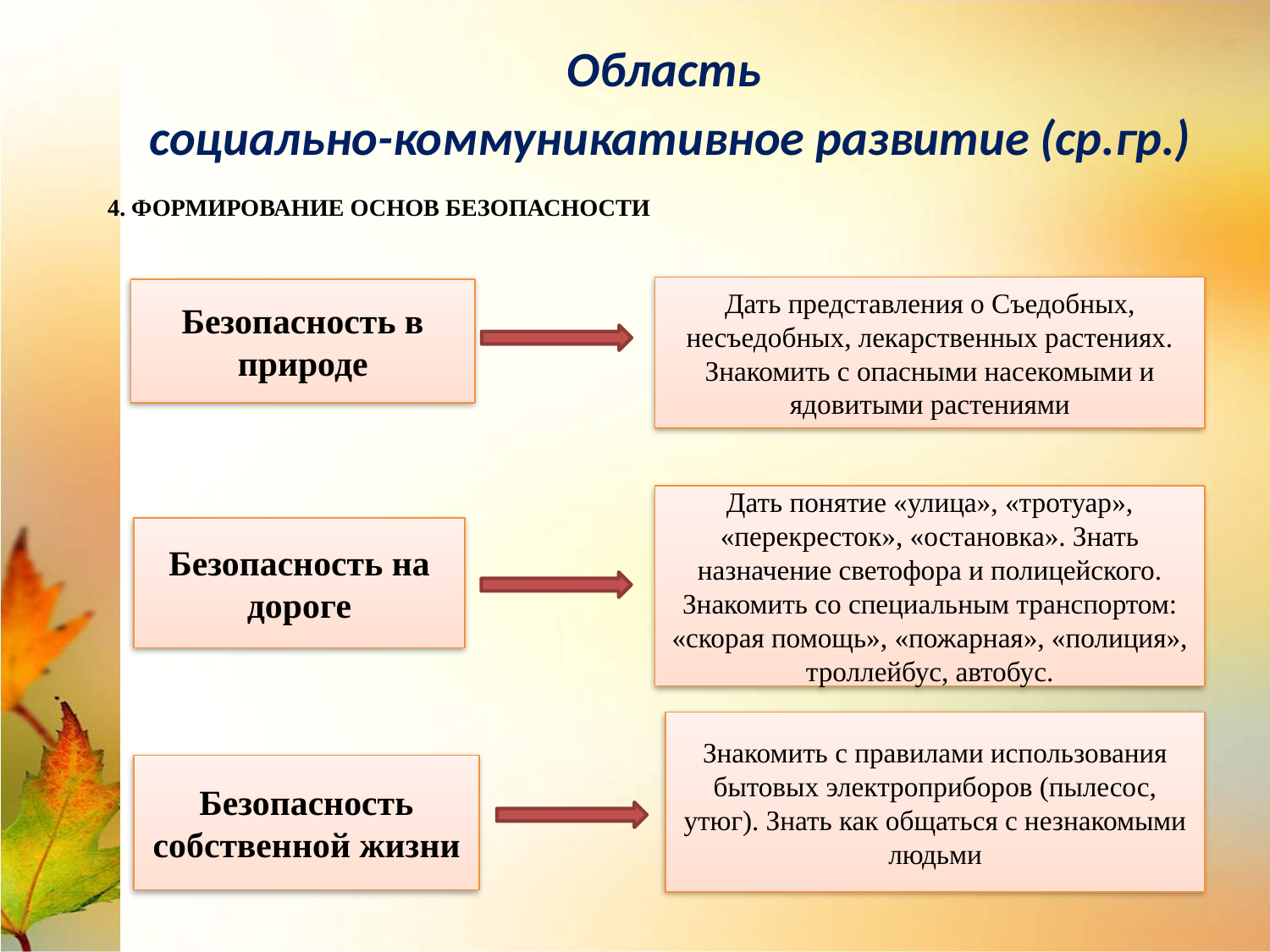

Область
социально-коммуникативное развитие (ср.гр.)
# 4. Формирование основ безопасности
Дать представления о Съедобных, несъедобных, лекарственных растениях. Знакомить с опасными насекомыми и ядовитыми растениями

Безопасность в природе

Дать понятие «улица», «тротуар», «перекресток», «остановка». Знать назначение светофора и полицейского. Знакомить со специальным транспортом: «скорая помощь», «пожарная», «полиция», троллейбус, автобус.

Безопасность на дороге

Знакомить с правилами использования бытовых электроприборов (пылесос, утюг). Знать как общаться с незнакомыми людьми
Безопасность собственной жизни